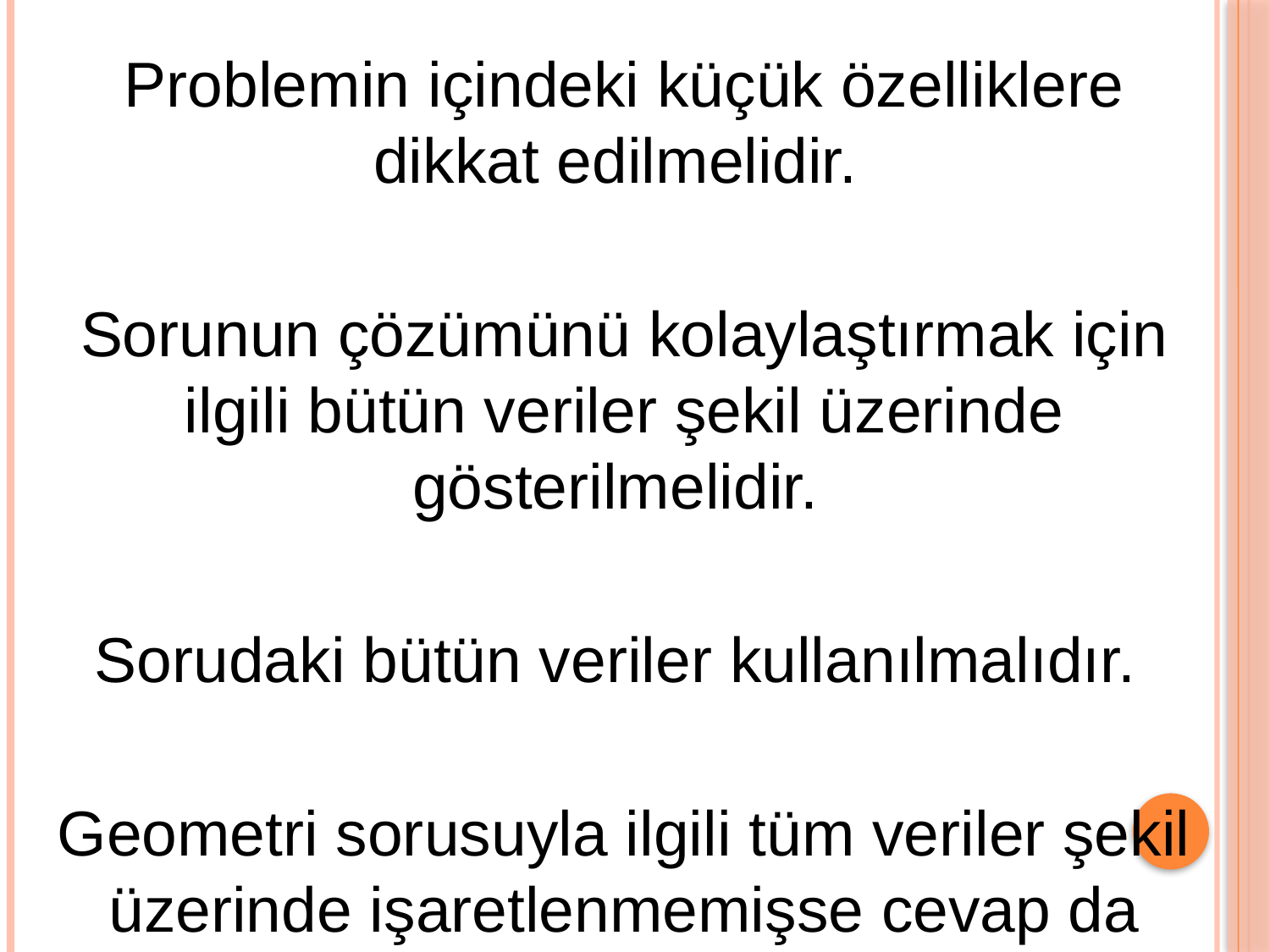

Problemin içindeki küçük özelliklere dikkat edilmelidir.

	Sorunun çözümünü kolaylaştırmak için ilgili bütün veriler şekil üzerinde gösterilmelidir.

	Sorudaki bütün veriler kullanılmalıdır.

	Geometri sorusuyla ilgili tüm veriler şekil üzerinde işaretlenmemişse cevap da ortada demektir. Bu nedenle şekil dikkatle incelenmelidir.